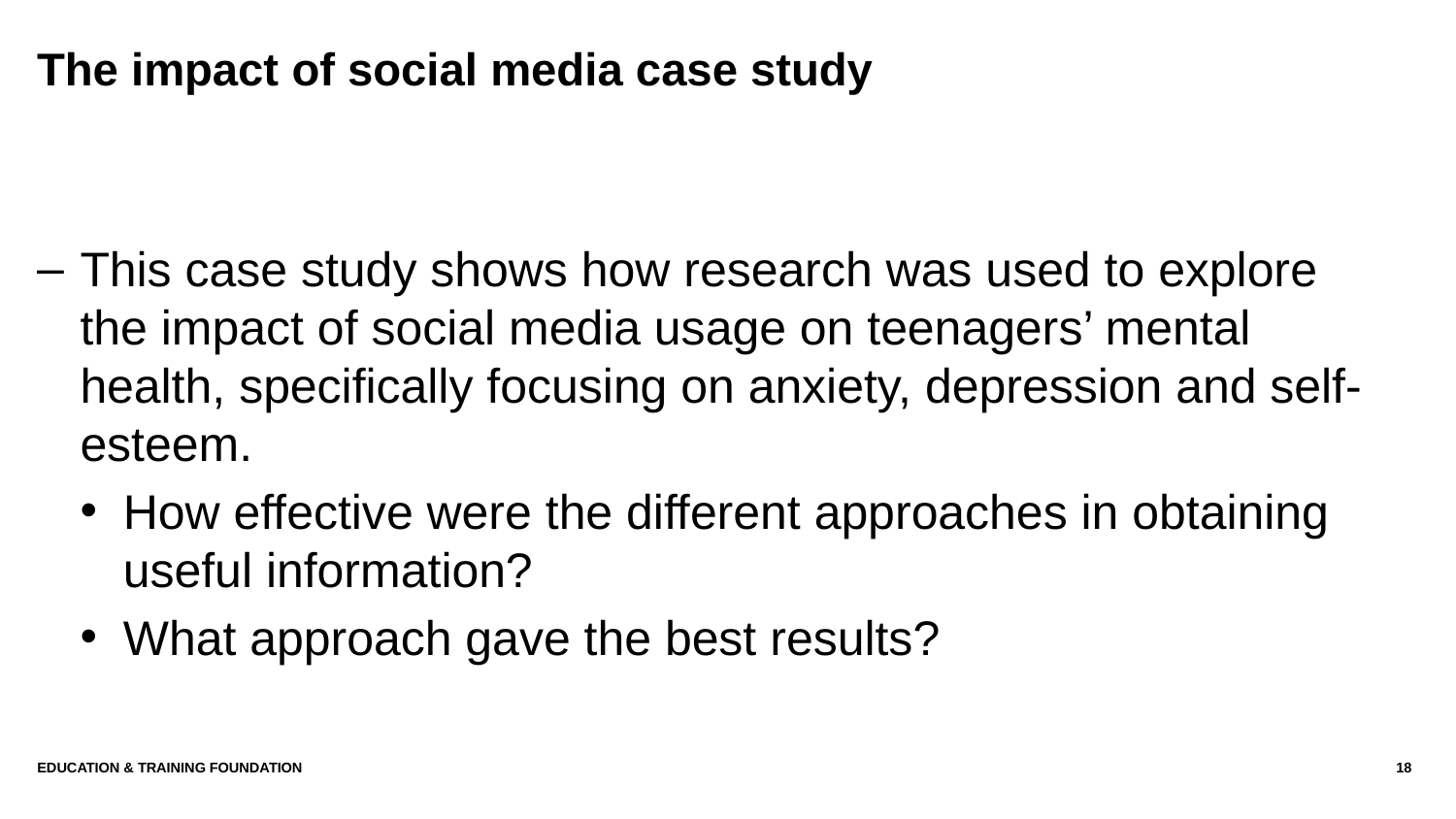

# The impact of social media case study
This case study shows how research was used to explore the impact of social media usage on teenagers’ mental health, specifically focusing on anxiety, depression and self-esteem.
How effective were the different approaches in obtaining useful information?
What approach gave the best results?

Education & Training Foundation
18